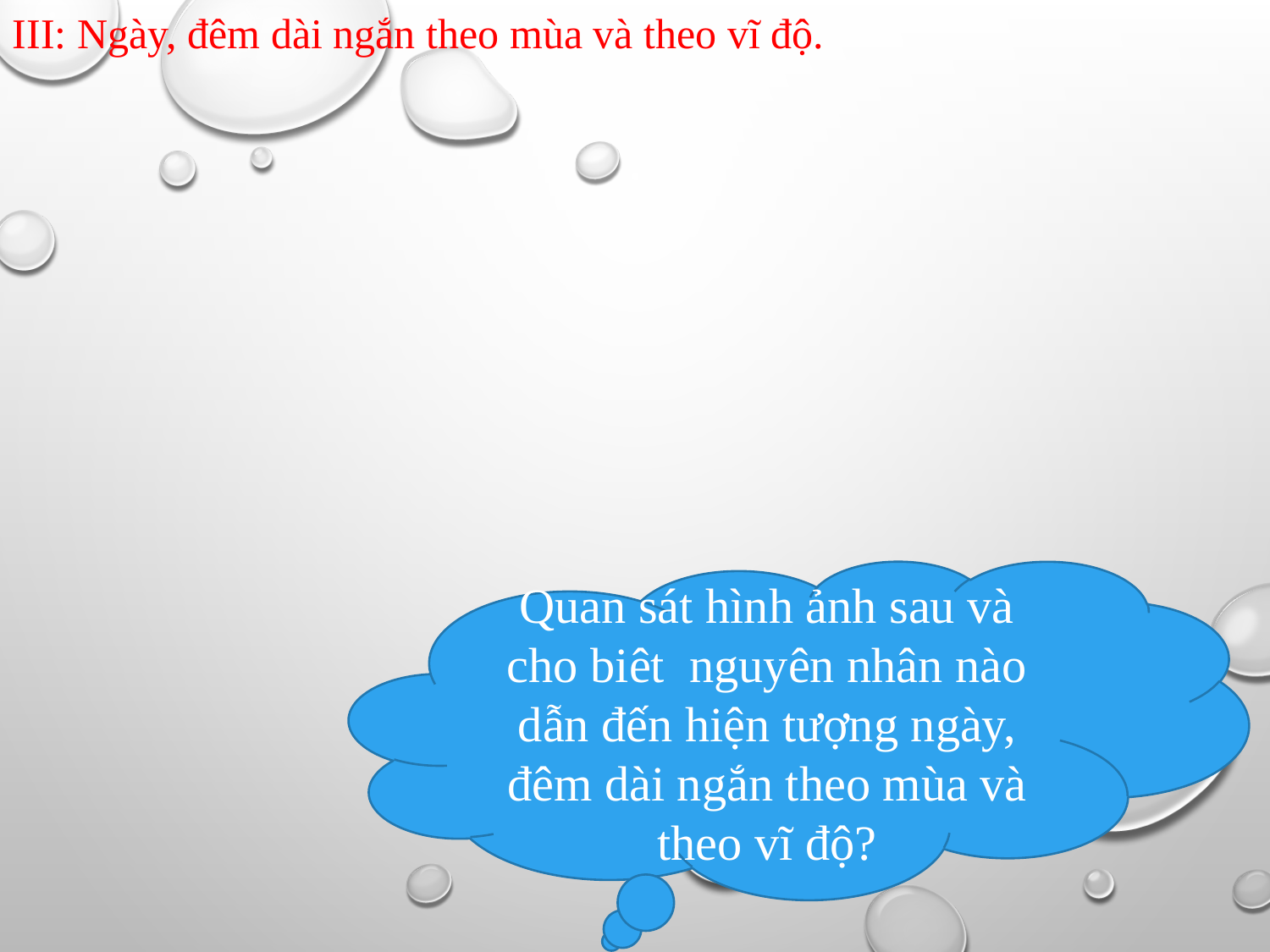

III: Ngày, đêm dài ngắn theo mùa và theo vĩ độ.
Quan sát hình ảnh sau và cho biêt  nguyên nhân nào dẫn đến hiện tượng ngày, đêm dài ngắn theo mùa và theo vĩ độ?